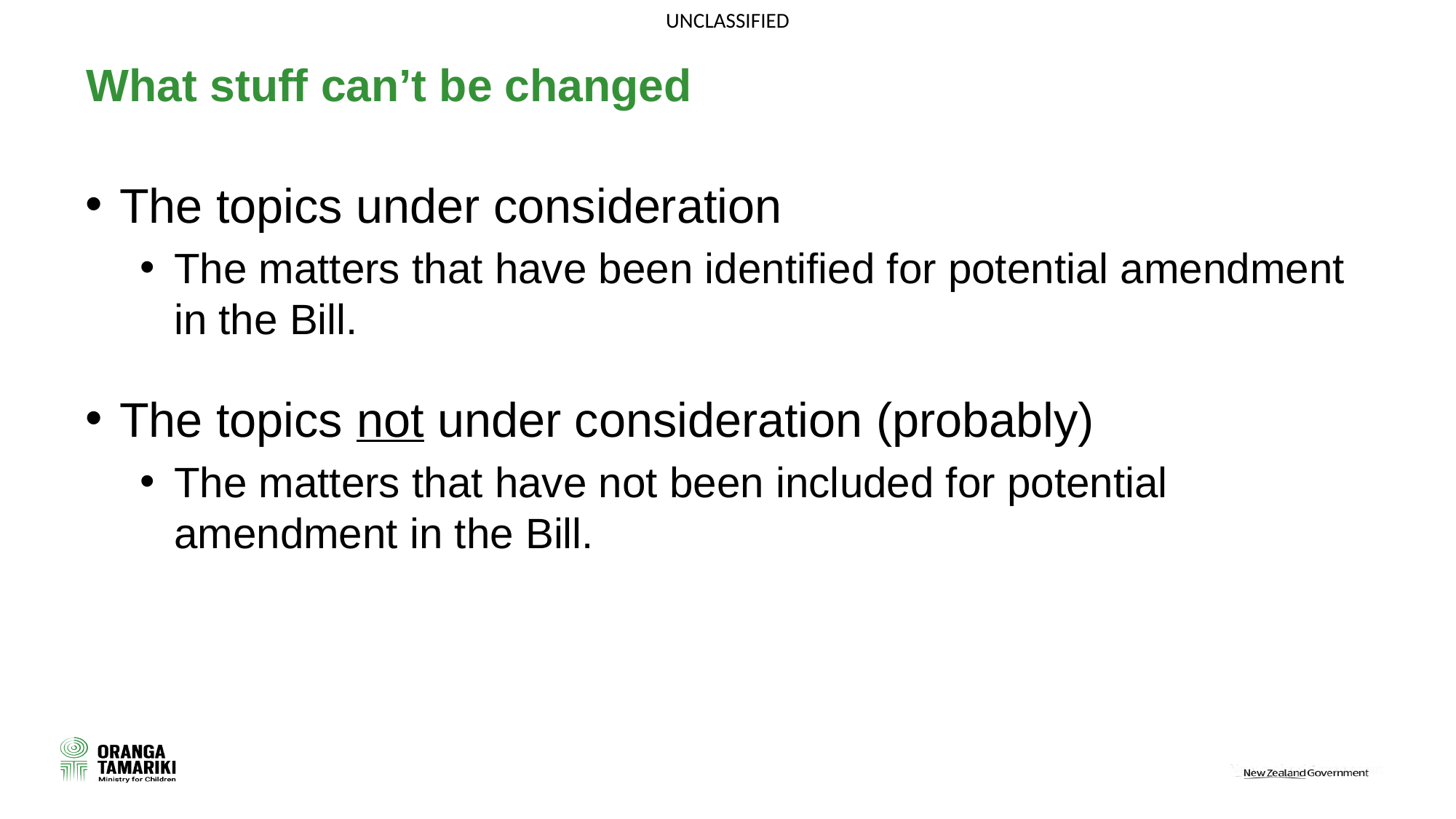

# What stuff can’t be changed
The topics under consideration
The matters that have been identified for potential amendment in the Bill.
The topics not under consideration (probably)
The matters that have not been included for potential amendment in the Bill.